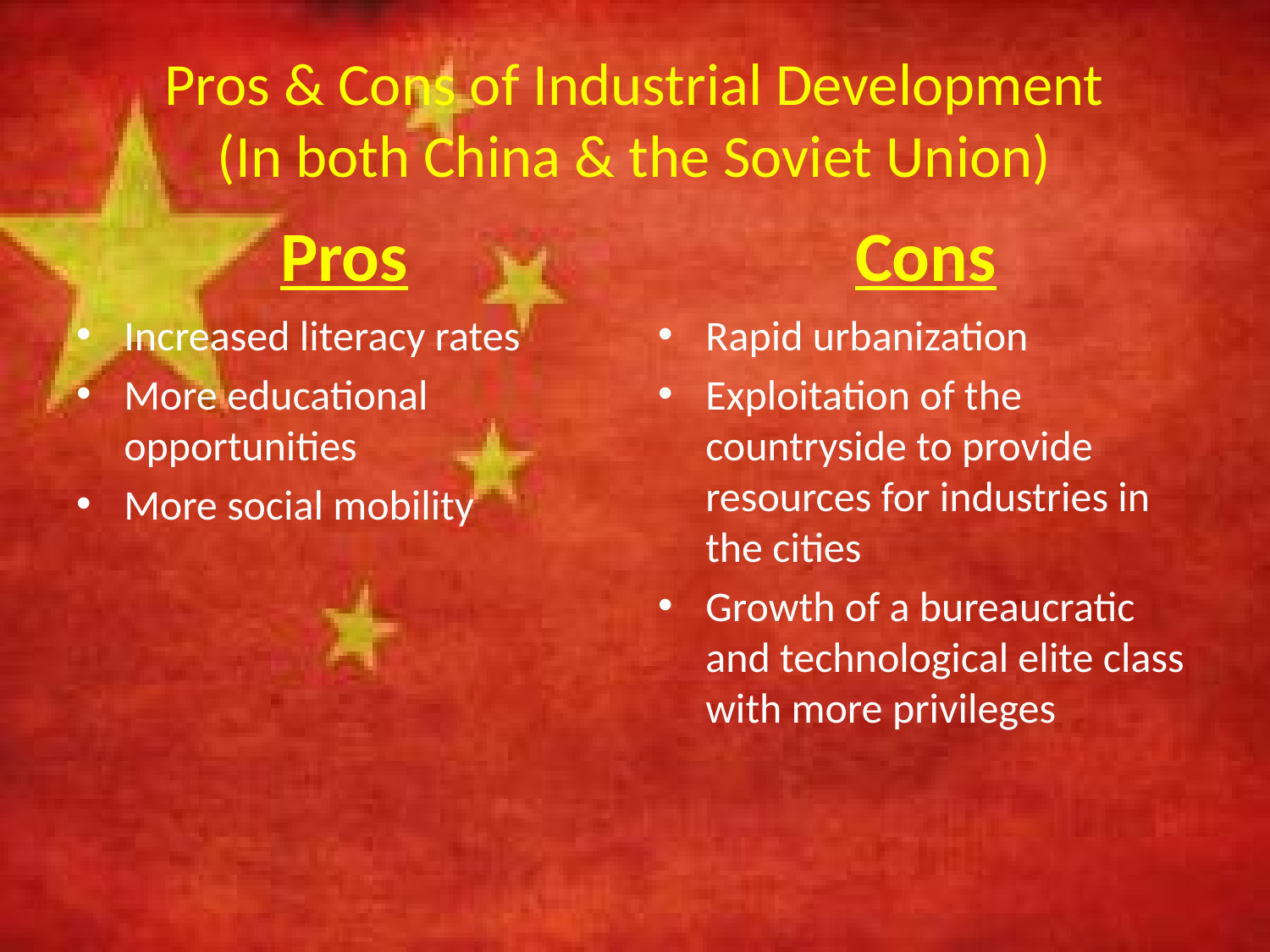

# Pros & Cons of Industrial Development (In both China & the Soviet Union)
Pros
Cons
Increased literacy rates
More educational opportunities
More social mobility
Rapid urbanization
Exploitation of the countryside to provide resources for industries in the cities
Growth of a bureaucratic and technological elite class with more privileges